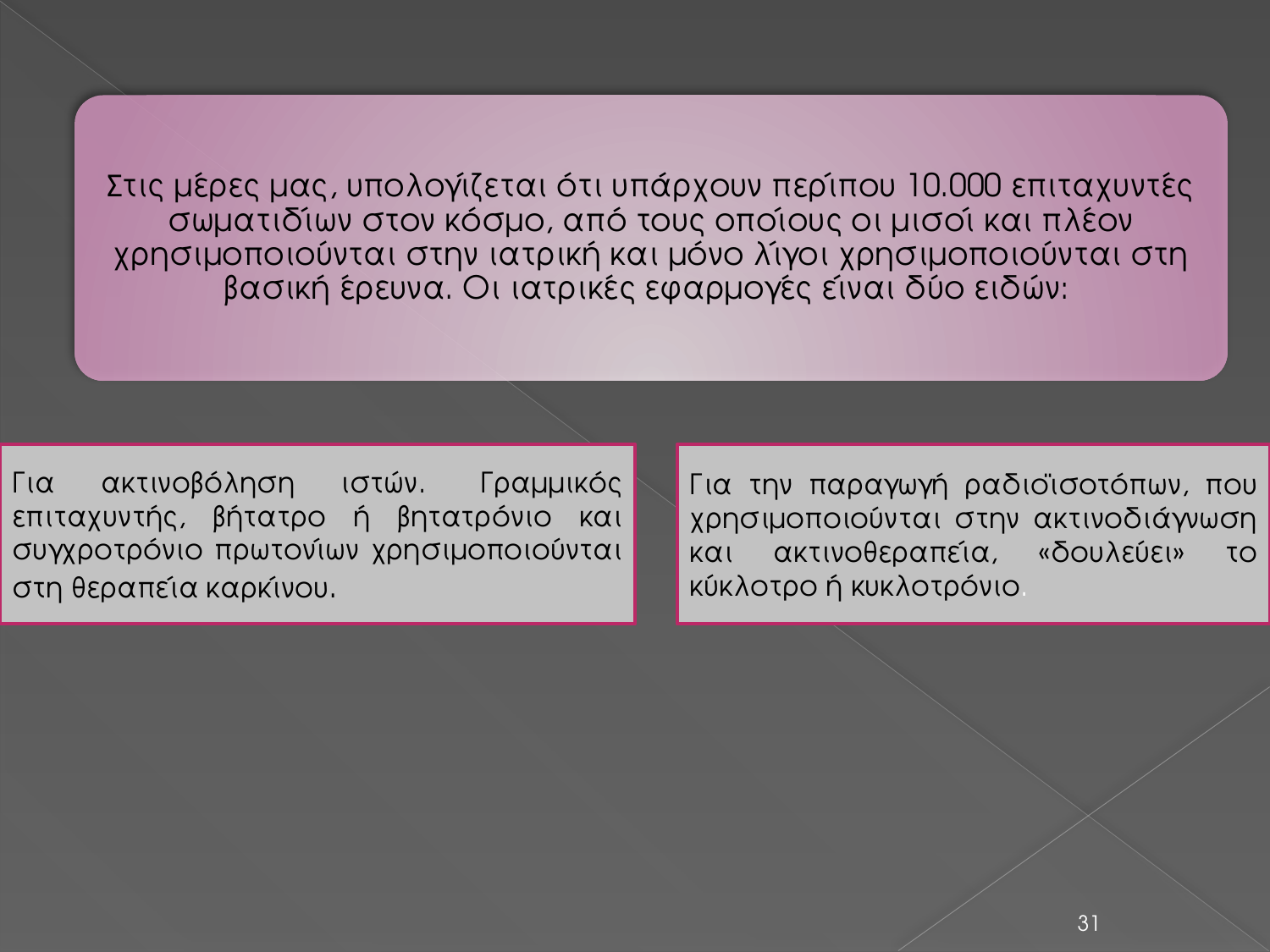

Στις μέρες μας, υπολογίζεται ότι υπάρχουν περίπου 10.000 επιταχυντές σωματιδίων στον κόσμο, από τους οποίους οι μισοί και πλέον χρησιμοποιούνται στην ιατρική και μόνο λίγοι χρησιμοποιούνται στη βασική έρευνα. Οι ιατρικές εφαρμογές είναι δύο ειδών:
Για ακτινοβόληση ιστών.  Γραμμικός επιταχυντής, βήτατρο ή βητατρόνιο και συγχροτρόνιο πρωτονίων χρησιμοποιούνται στη θεραπεία καρκίνου.
Για την παραγωγή ραδιοϊσοτόπων, που χρησιμοποιούνται στην ακτινοδιάγνωση και ακτινοθεραπεία, «δουλεύει» το κύκλοτρο ή κυκλοτρόνιο.
31